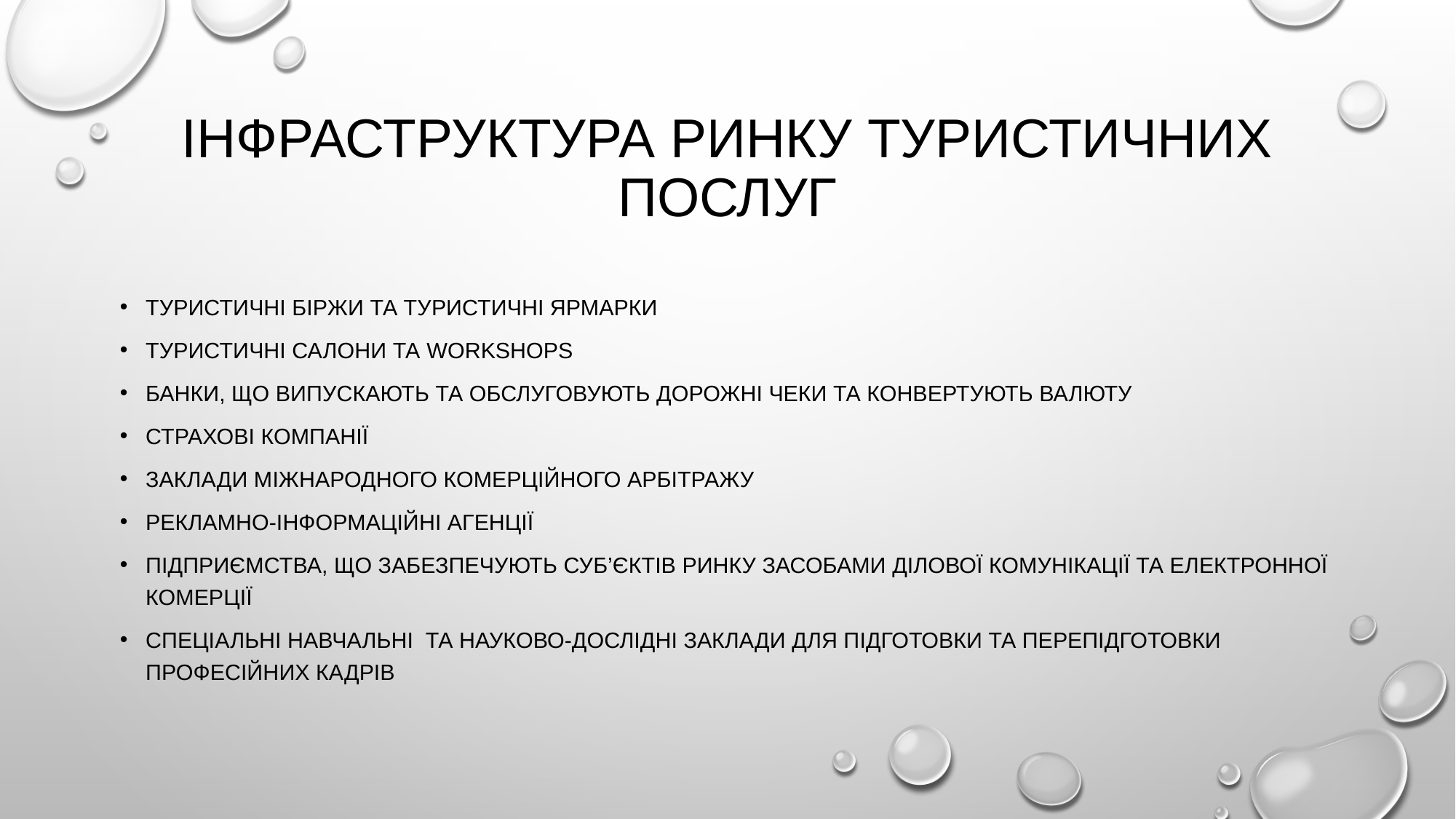

# Інфраструктура ринку туристичних послуг
Туристичні біржи та туристичні ярмарки
Туристичні салони та workshops
Банки, Що випускають та обслуговують дорожні чеки та конвертують валюту
Страхові компанії
Заклади міжнародного комерційного арбітражу
Рекламно-інформаційні агенції
Підприємства, що забезпечують суб’єктів ринку засобами ділової комунікації та електронної комерції
Спеціальні навчальні  та науково-дослідні заклади для підготовки та перепідготовки професійних кадрів